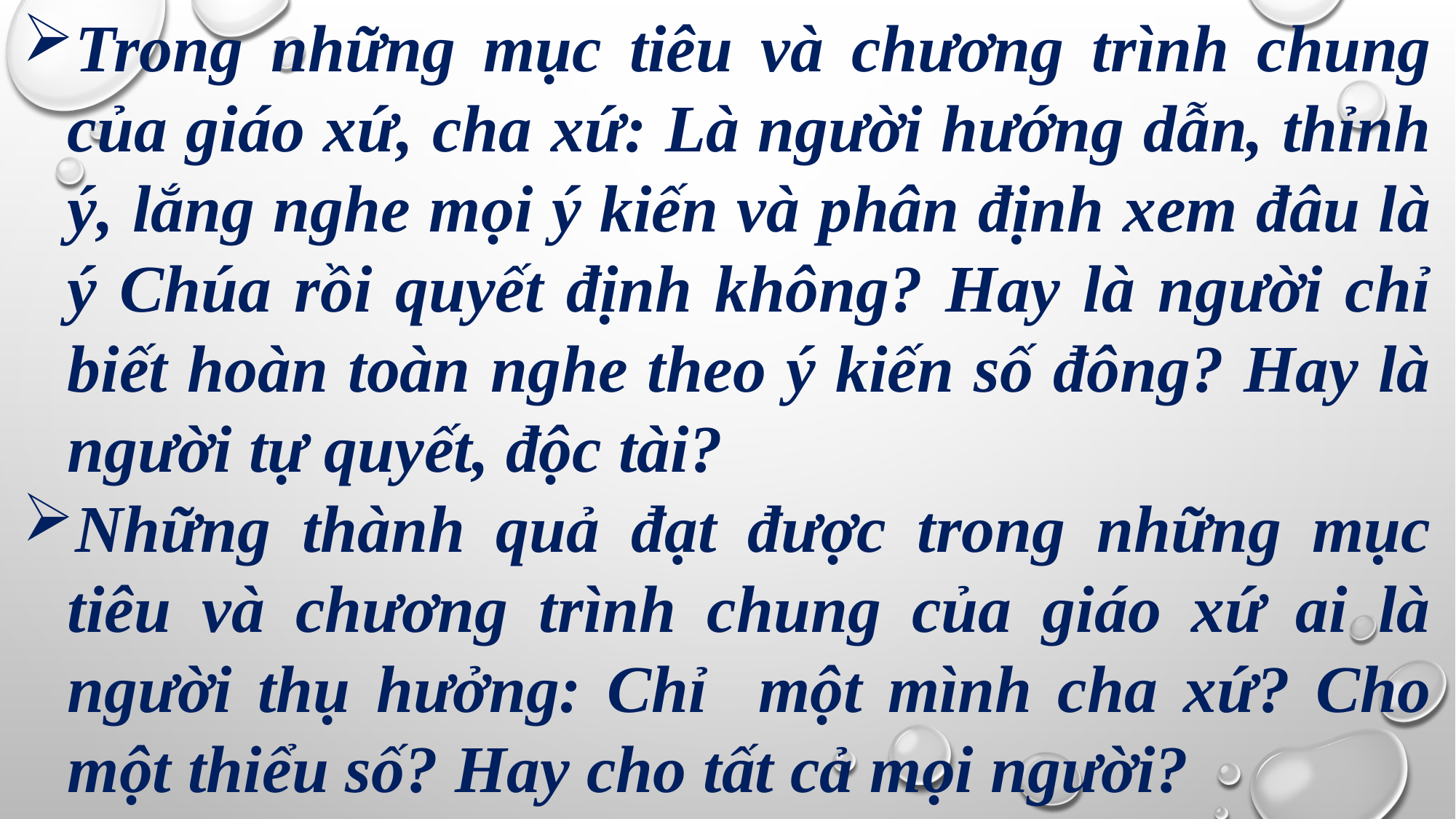

Trong những mục tiêu và chương trình chung của giáo xứ, cha xứ: Là người hướng dẫn, thỉnh ý, lắng nghe mọi ý kiến và phân định xem đâu là ý Chúa rồi quyết định không? Hay là người chỉ biết hoàn toàn nghe theo ý kiến số đông? Hay là người tự quyết, độc tài?
Những thành quả đạt được trong những mục tiêu và chương trình chung của giáo xứ ai là người thụ hưởng: Chỉ  một mình cha xứ? Cho một thiểu số? Hay cho tất cả mọi người?